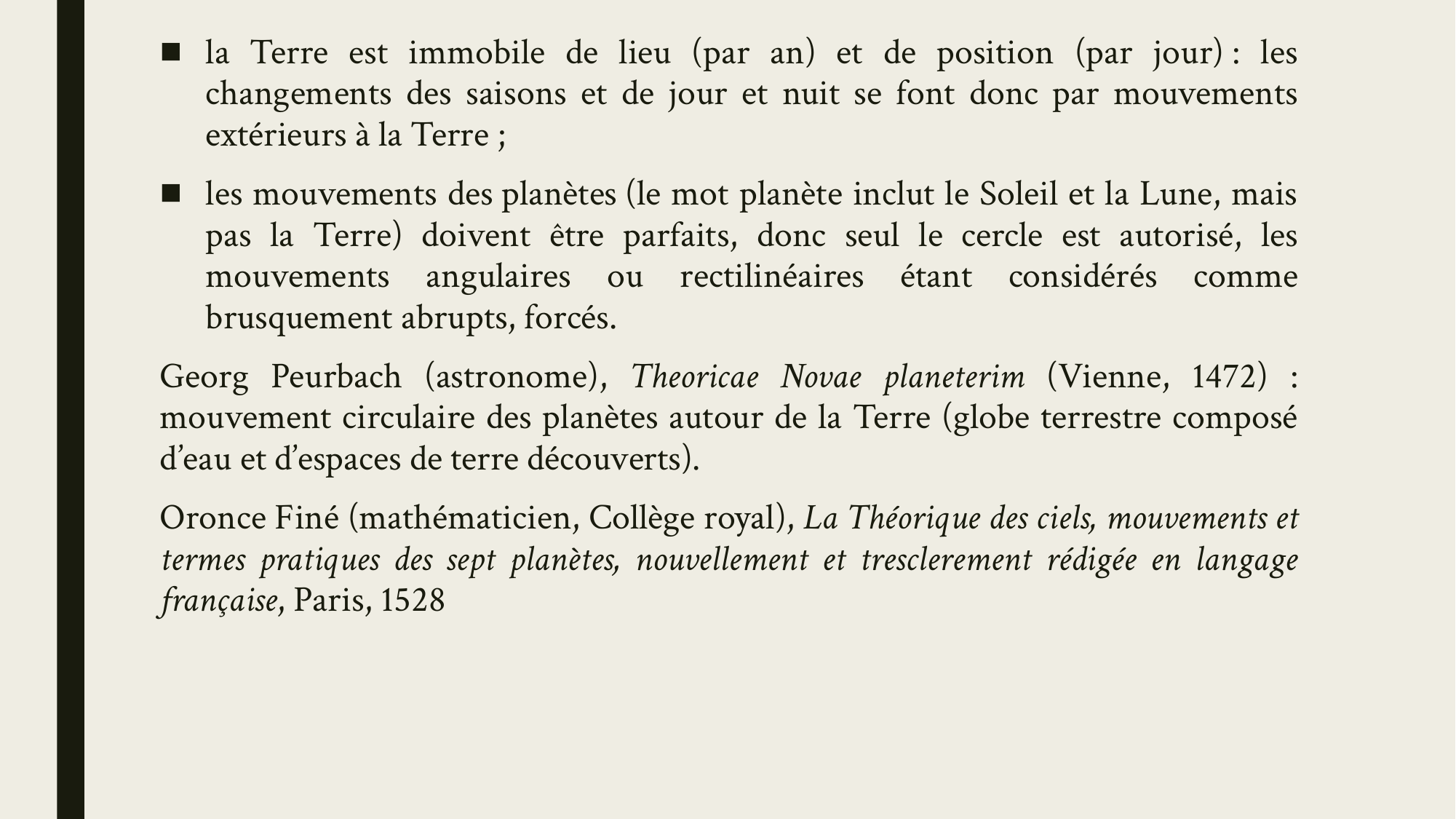

la Terre est immobile de lieu (par an) et de position (par jour) : les changements des saisons et de jour et nuit se font donc par mouvements extérieurs à la Terre ;
les mouvements des planètes (le mot planète inclut le Soleil et la Lune, mais pas la Terre) doivent être parfaits, donc seul le cercle est autorisé, les mouvements angulaires ou rectilinéaires étant considérés comme brusquement abrupts, forcés.
Georg Peurbach (astronome), Theoricae Novae planeterim (Vienne, 1472) : mouvement circulaire des planètes autour de la Terre (globe terrestre composé d’eau et d’espaces de terre découverts).
Oronce Finé (mathématicien, Collège royal), La Théorique des ciels, mouvements et termes pratiques des sept planètes, nouvellement et tresclerement rédigée en langage française, Paris, 1528
#